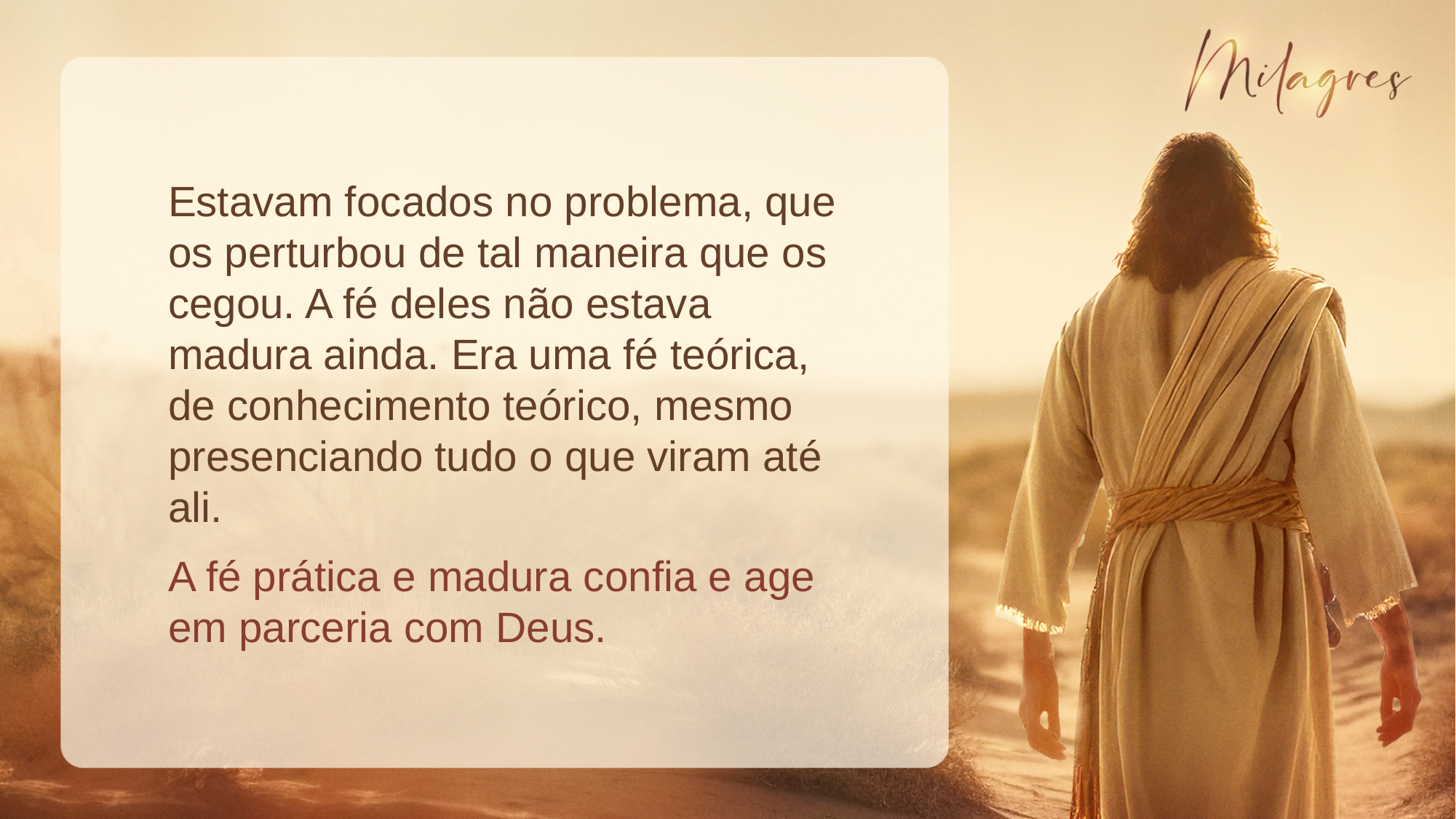

Estavam focados no problema, que os perturbou de tal maneira que os cegou. A fé deles não estava madura ainda. Era uma fé teórica, de conhecimento teórico, mesmo presenciando tudo o que viram até ali.
A fé prática e madura confia e age em parceria com Deus.